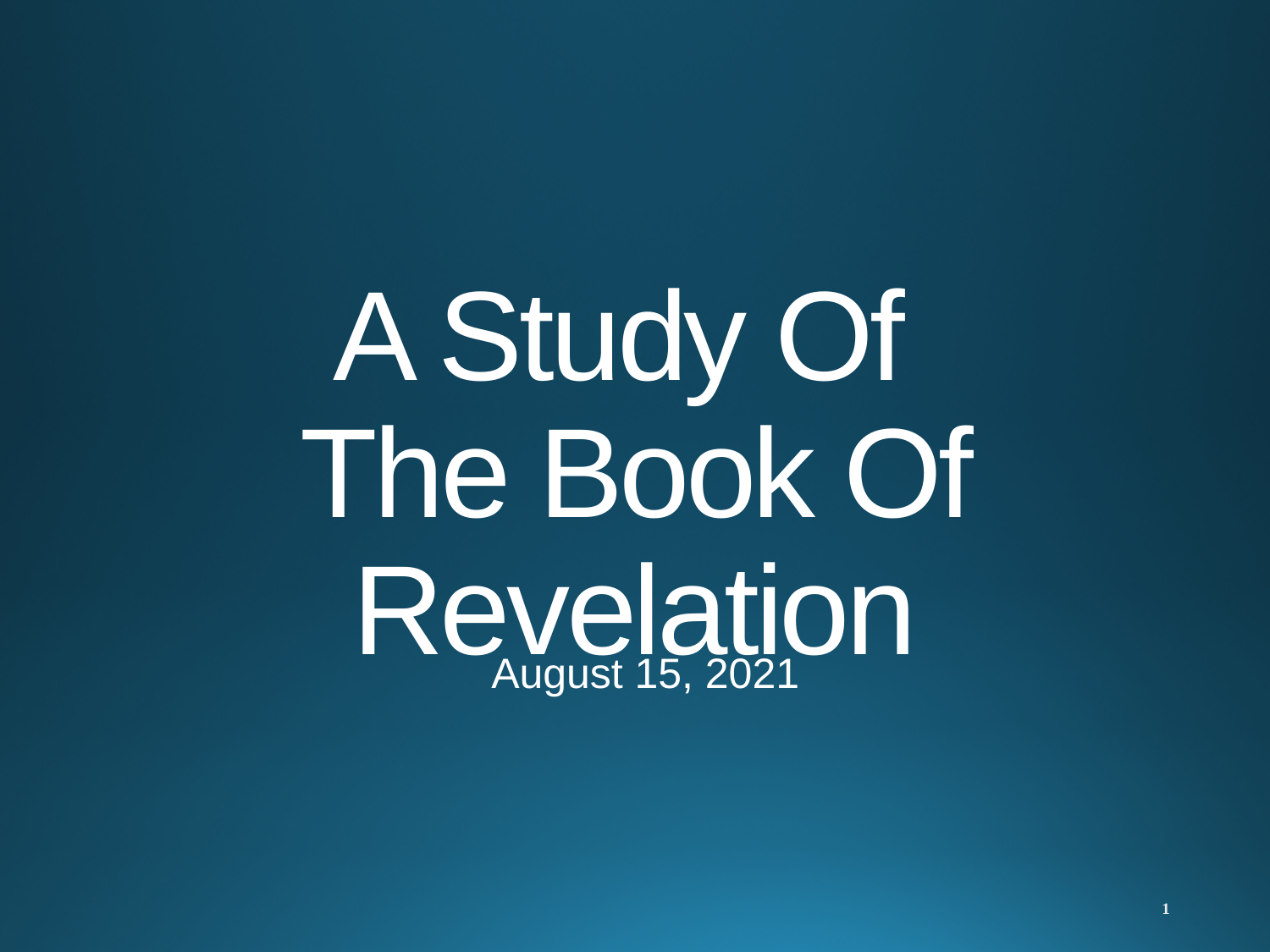

# A Study Of The Book Of Revelation
August 15, 2021
1